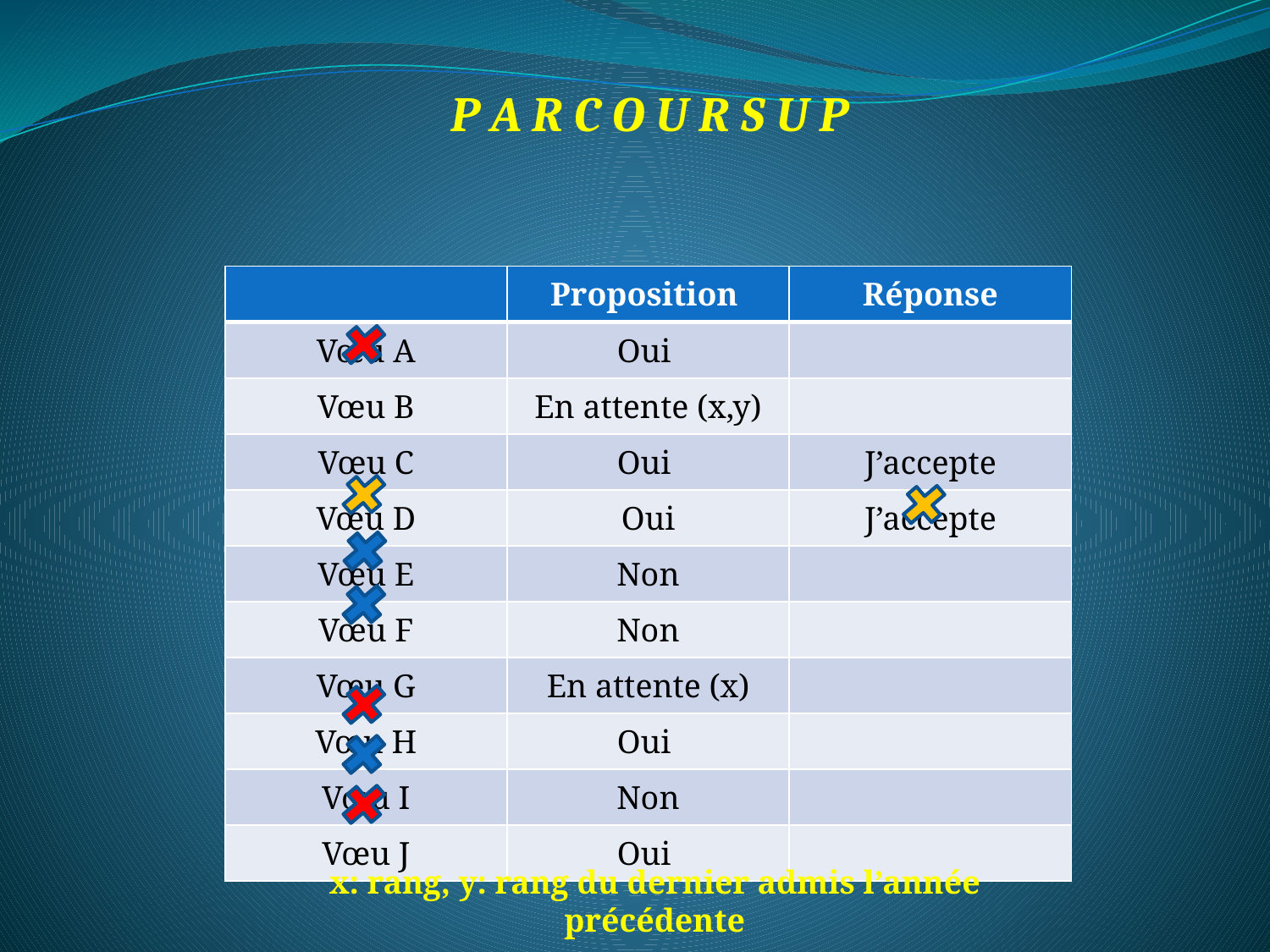

P A R C O U R S U P
|  | Proposition | Réponse |
| --- | --- | --- |
| Vœu A | Oui |  |
| Vœu B | En attente (x,y) |  |
| Vœu C | Oui | J’accepte |
| Vœu D | Oui | J’accepte |
| Vœu E | Non |  |
| Vœu F | Non |  |
| Vœu G | En attente (x) |  |
| Vœu H | Oui |  |
| Vœu I | Non |  |
| Vœu J | Oui |  |

x: rang, y: rang du dernier admis l’année précédente